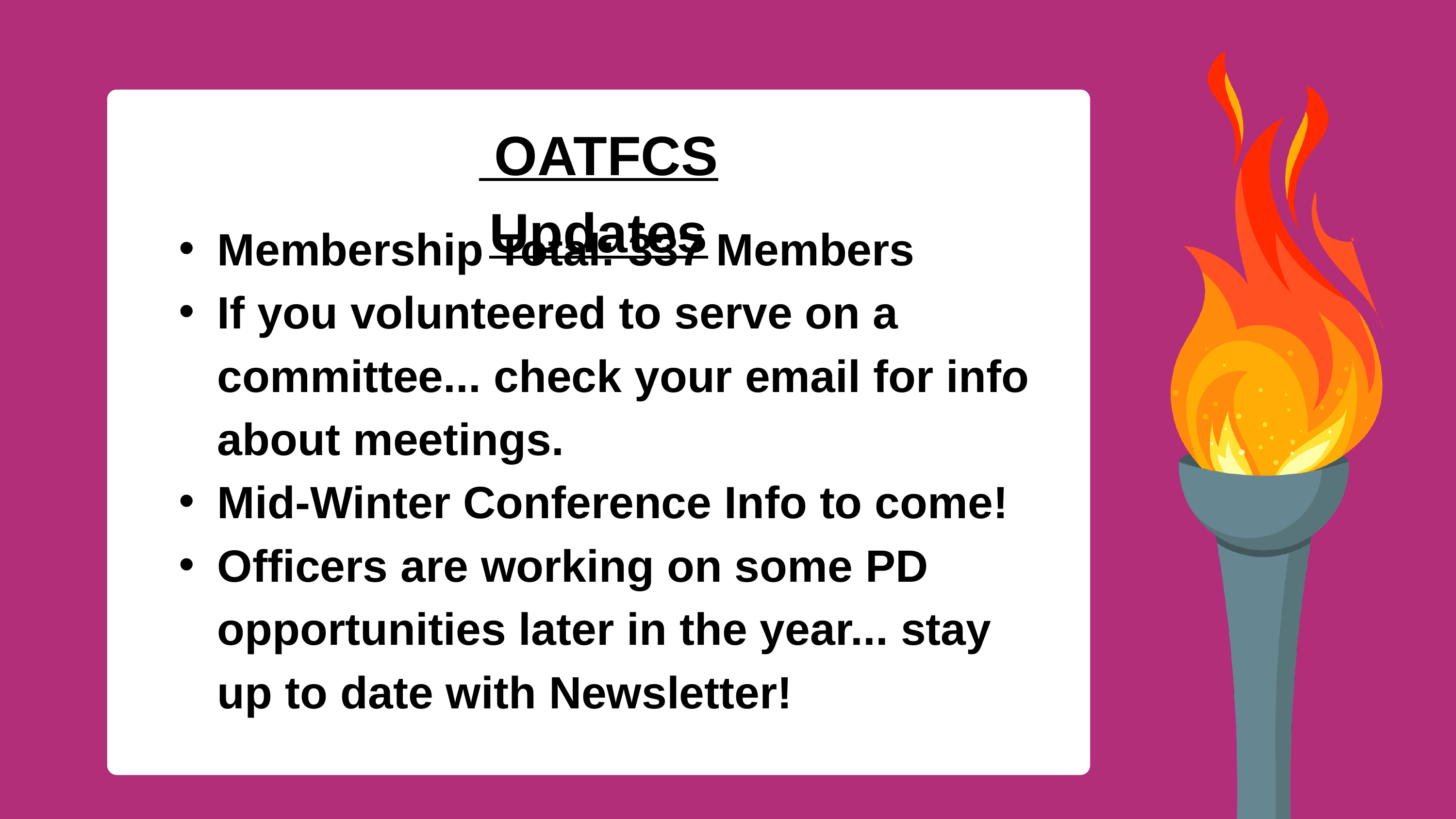

OATFCS Updates
Membership Total: 337 Members
If you volunteered to serve on a committee... check your email for info about meetings.
Mid-Winter Conference Info to come!
Officers are working on some PD opportunities later in the year... stay up to date with Newsletter!